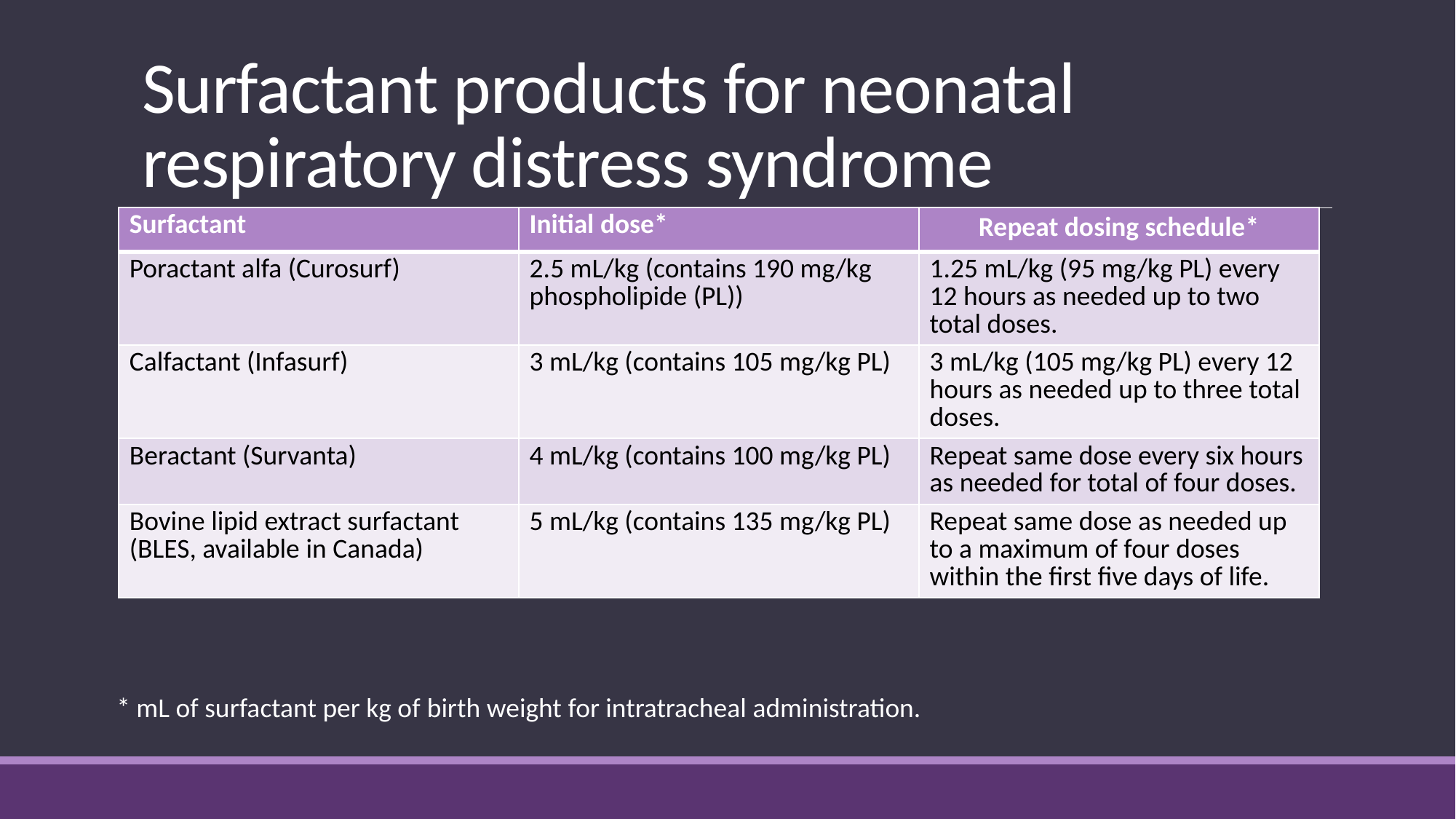

# Surfactant products for neonatal respiratory distress syndrome
| Surfactant | Initial dose\* | Repeat dosing schedule\* |
| --- | --- | --- |
| Poractant alfa (Curosurf) | 2.5 mL/kg (contains 190 mg/kg phospholipide (PL)) | 1.25 mL/kg (95 mg/kg PL) every 12 hours as needed up to two total doses. |
| Calfactant (Infasurf) | 3 mL/kg (contains 105 mg/kg PL) | 3 mL/kg (105 mg/kg PL) every 12 hours as needed up to three total doses. |
| Beractant (Survanta) | 4 mL/kg (contains 100 mg/kg PL) | Repeat same dose every six hours as needed for total of four doses. |
| Bovine lipid extract surfactant (BLES, available in Canada) | 5 mL/kg (contains 135 mg/kg PL) | Repeat same dose as needed up to a maximum of four doses within the first five days of life. |
* mL of surfactant per kg of birth weight for intratracheal administration.